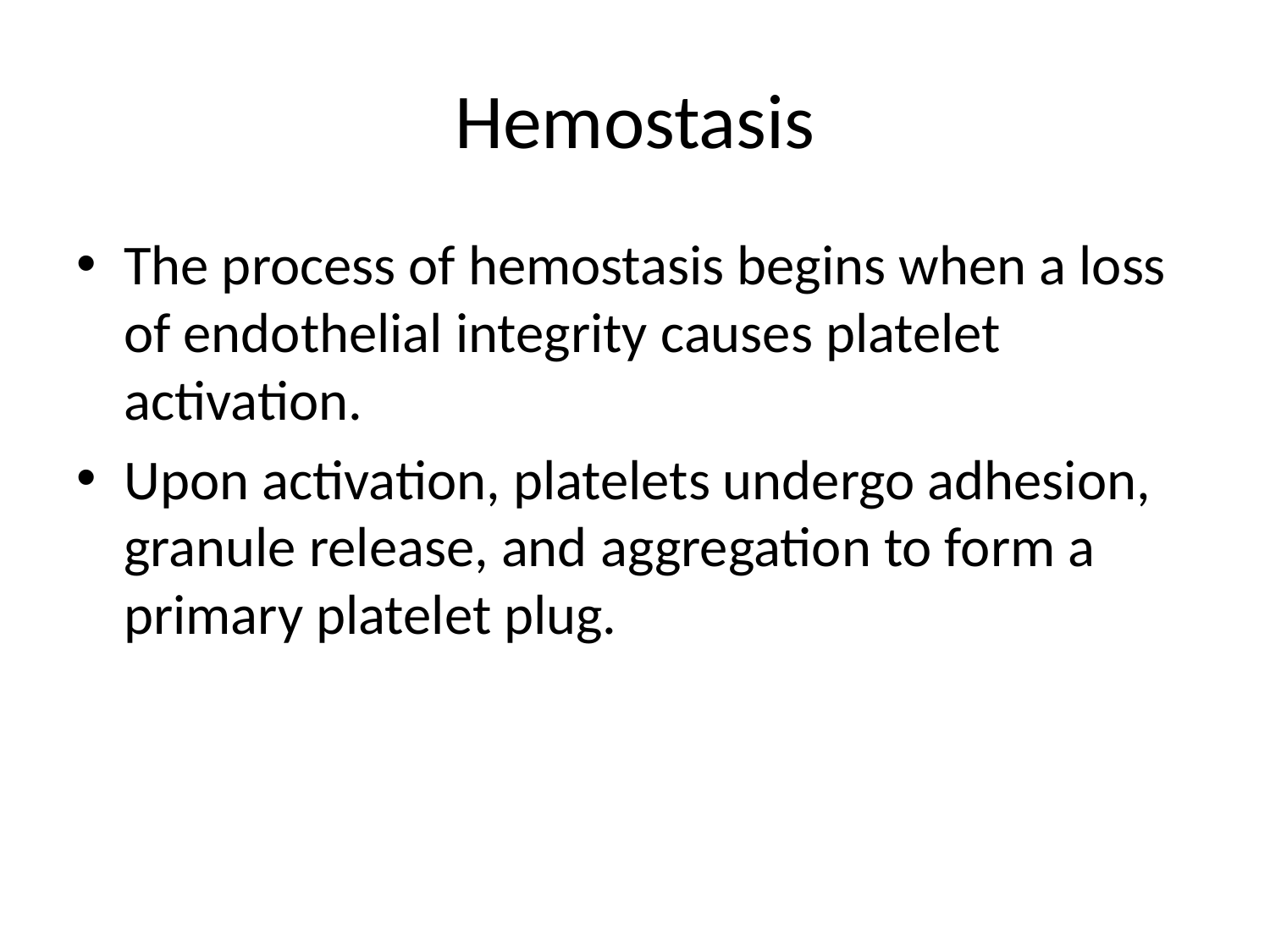

# Hemostasis
The process of hemostasis begins when a loss of endothelial integrity causes platelet activation.
Upon activation, platelets undergo adhesion, granule release, and aggregation to form a primary platelet plug.